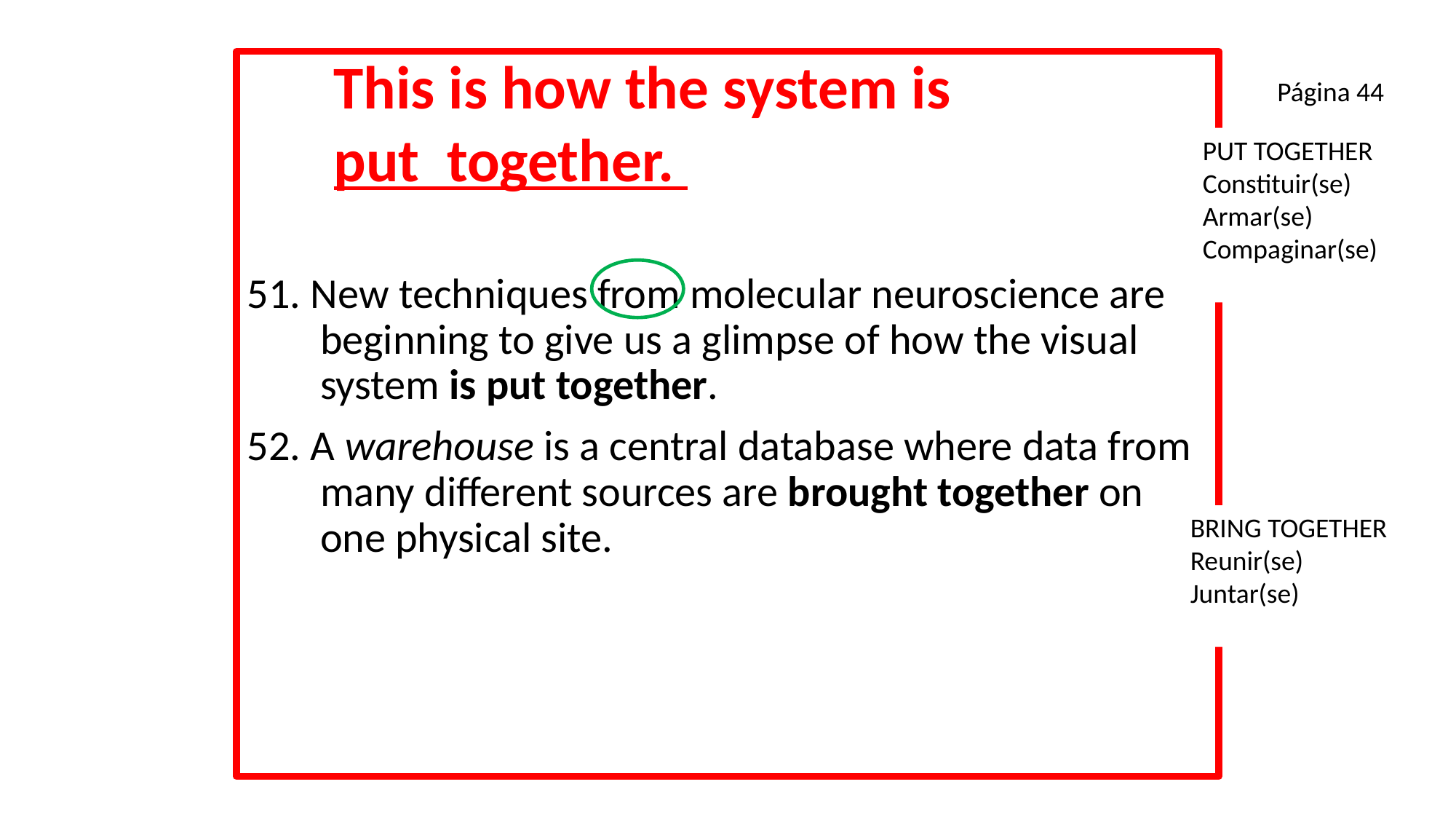

This is how the system is
put  together.

51. New techniques from molecular neuroscience are beginning to give us a glimpse of how the visual system is put together.
52. A warehouse is a central database where data from many different sources are brought together on one physical site.
Página 44
PUT TOGETHER Constituir(se) Armar(se)
Compaginar(se)

BRING TOGETHER Reunir(se)
Juntar(se)